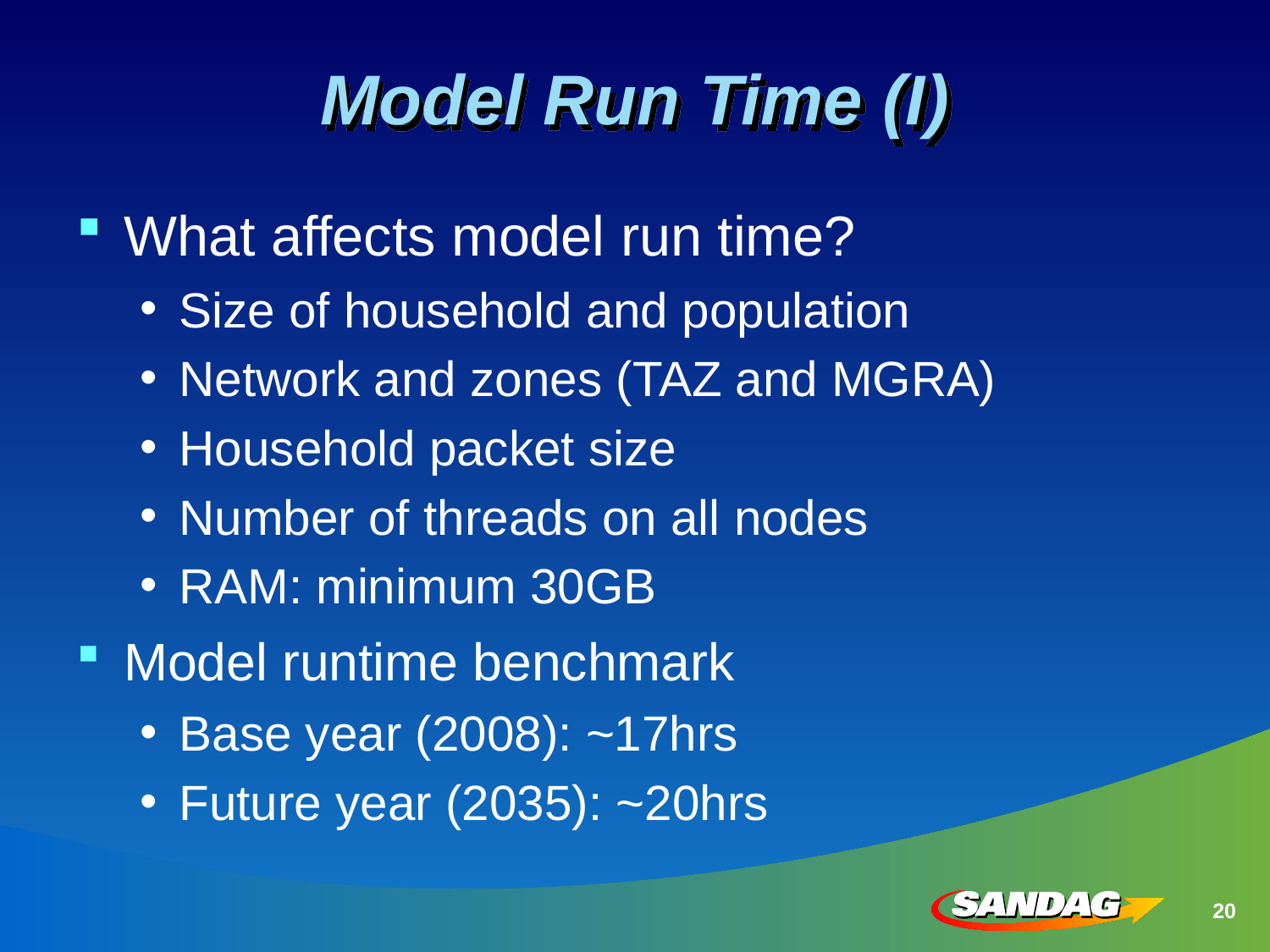

# Model Run Time (I)
What affects model run time?
Size of household and population
Network and zones (TAZ and MGRA)
Household packet size
Number of threads on all nodes
RAM: minimum 30GB
Model runtime benchmark
Base year (2008): ~17hrs
Future year (2035): ~20hrs

20